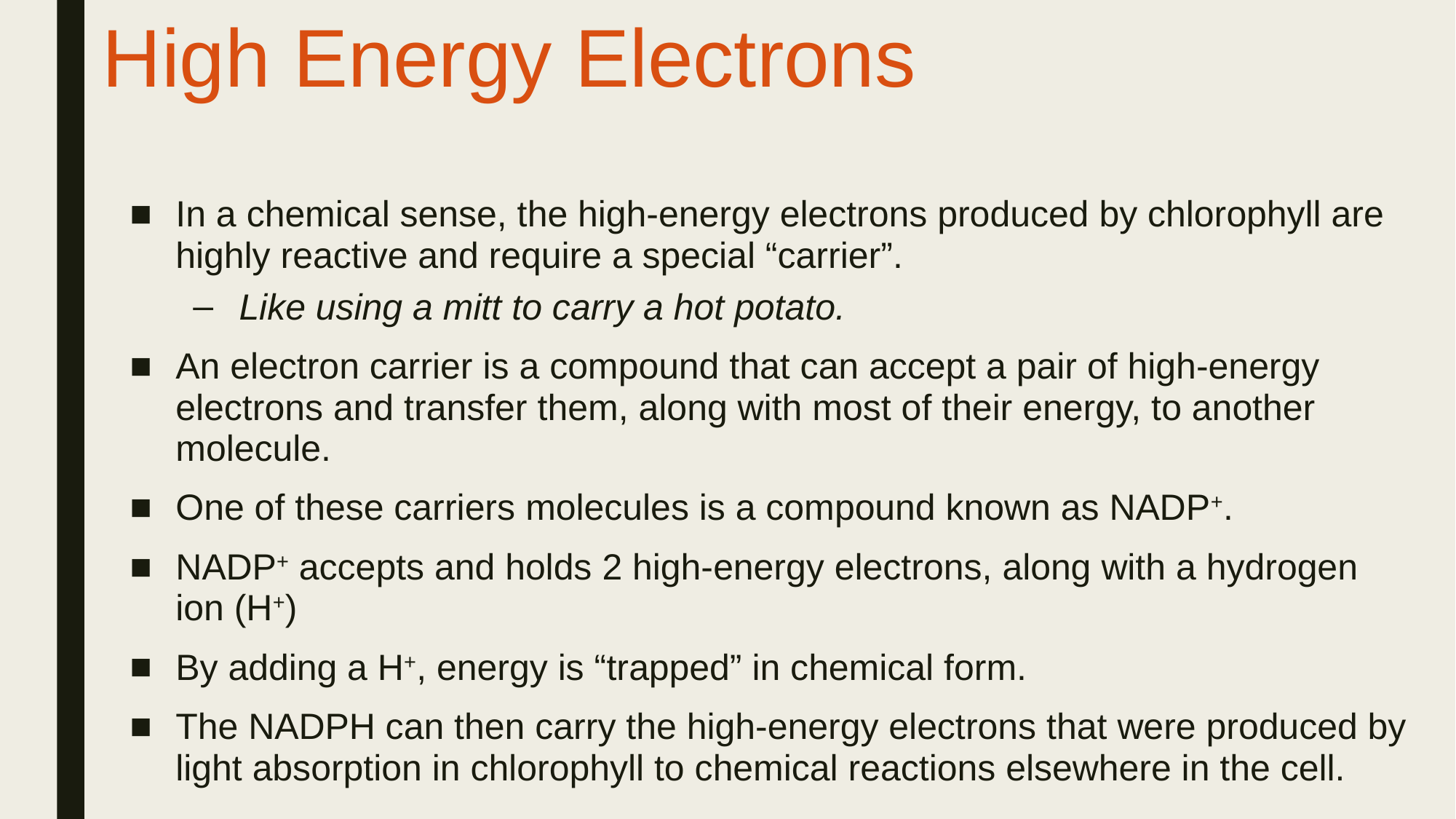

# High Energy Electrons
In a chemical sense, the high-energy electrons produced by chlorophyll are highly reactive and require a special “carrier”.
Like using a mitt to carry a hot potato.
An electron carrier is a compound that can accept a pair of high-energy electrons and transfer them, along with most of their energy, to another molecule.
One of these carriers molecules is a compound known as NADP+.
NADP+ accepts and holds 2 high-energy electrons, along with a hydrogen ion (H+)
By adding a H+, energy is “trapped” in chemical form.
The NADPH can then carry the high-energy electrons that were produced by light absorption in chlorophyll to chemical reactions elsewhere in the cell.